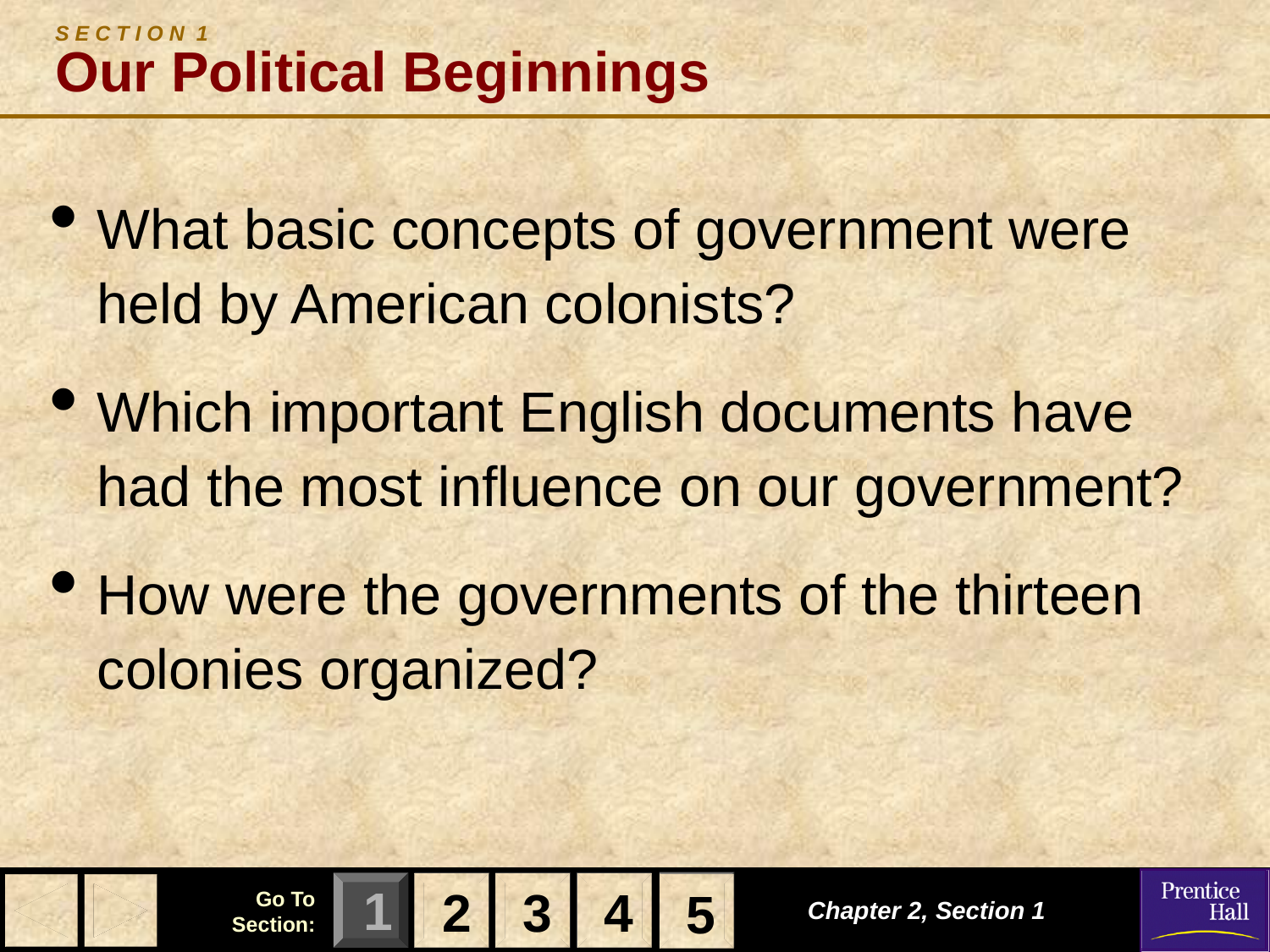

# S E C T I O N  1 Our Political Beginnings
What basic concepts of government were held by American colonists?
Which important English documents have had the most influence on our government?
How were the governments of the thirteen colonies organized?
2
3
4

5
Chapter 2, Section 1